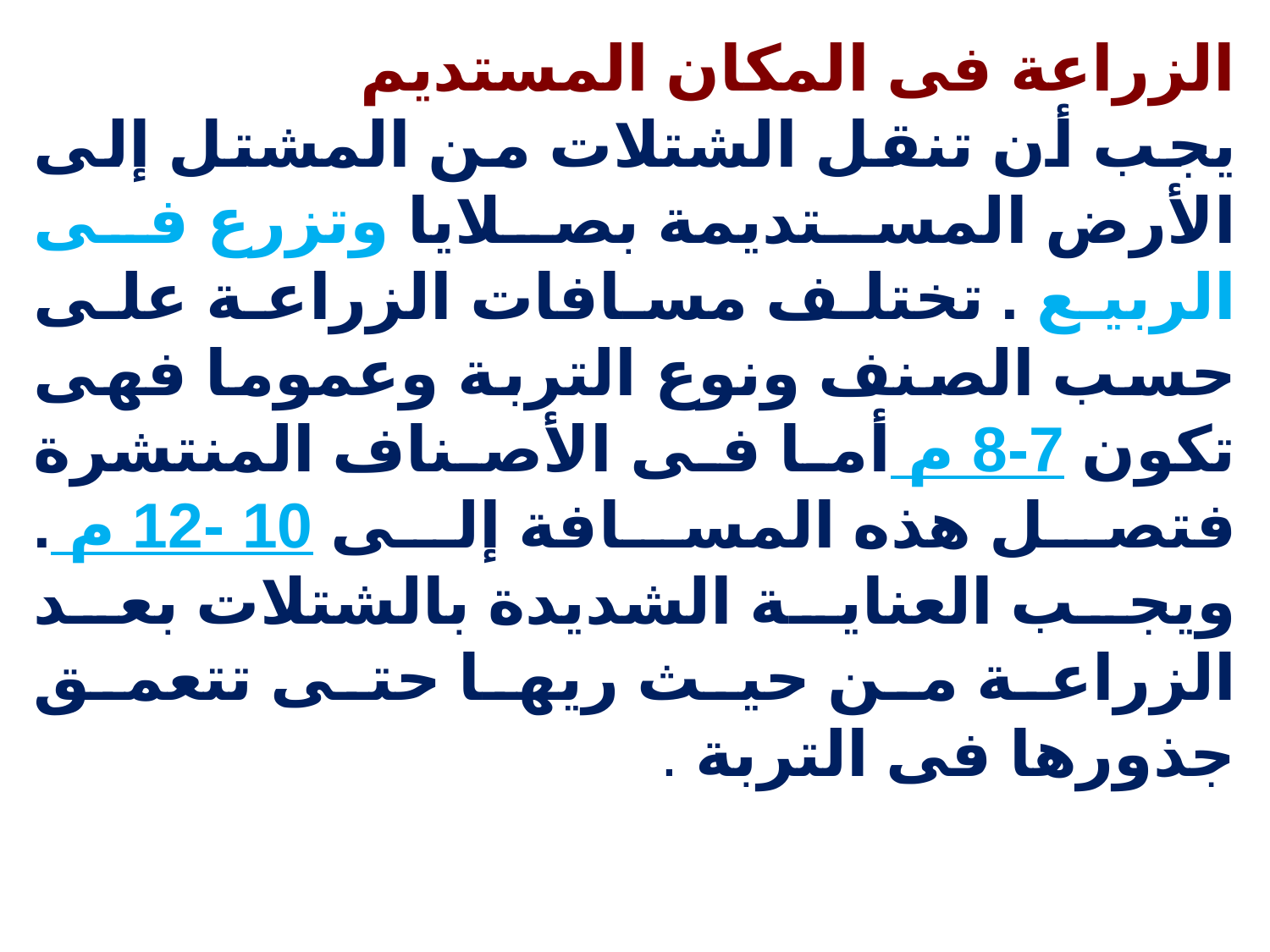

الزراعة فى المكان المستديم
يجب أن تنقل الشتلات من المشتل إلى الأرض المستديمة بصلايا وتزرع فى الربيع . تختلف مسافات الزراعة على حسب الصنف ونوع التربة وعموما فهى تكون 7-8 م أما فى الأصناف المنتشرة فتصل هذه المسافة إلى 10 -12 م . ويجب العناية الشديدة بالشتلات بعد الزراعة من حيث ريها حتى تتعمق جذورها فى التربة .